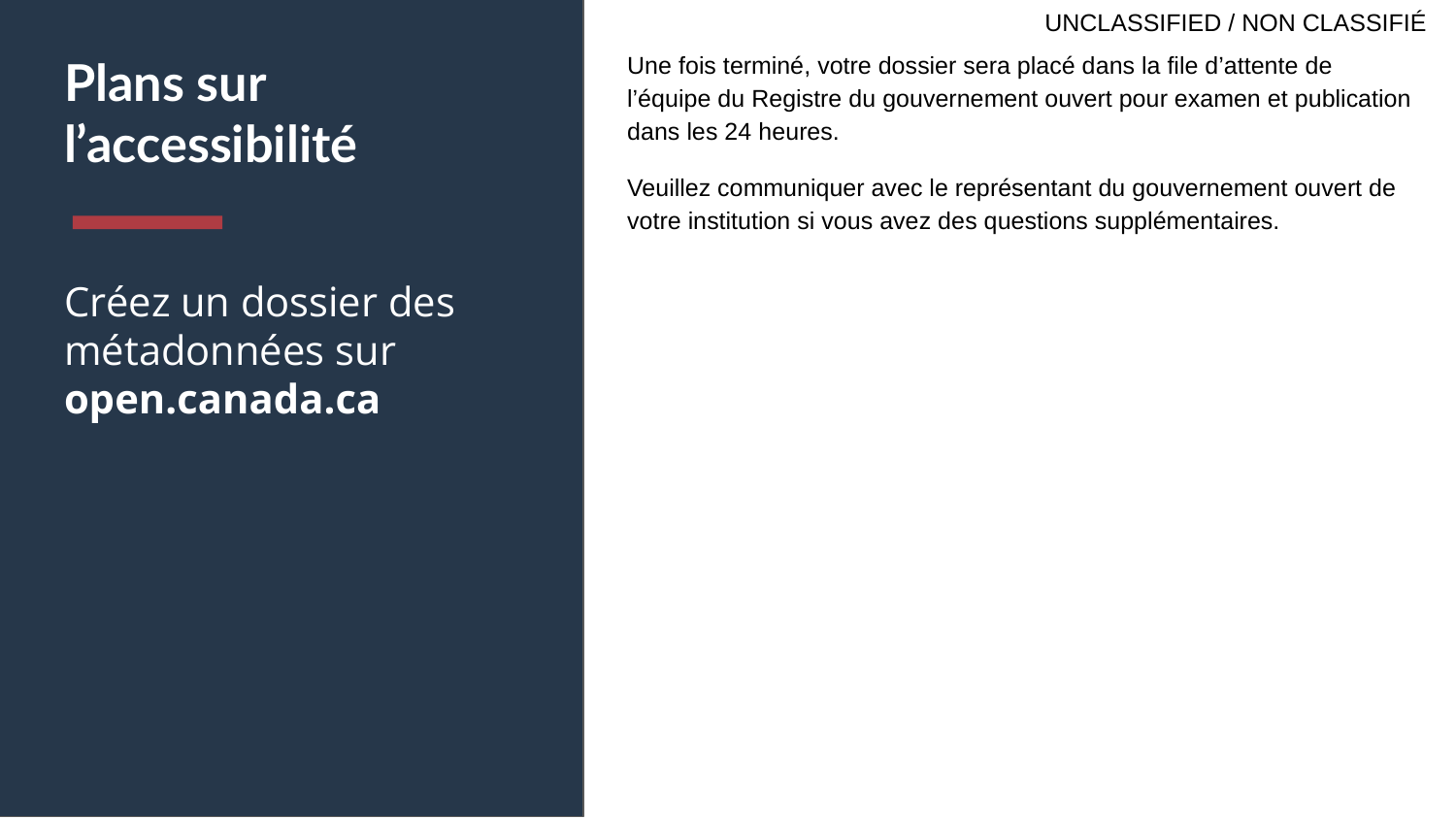

Une fois terminé, votre dossier sera placé dans la file d’attente de l’équipe du Registre du gouvernement ouvert pour examen et publication dans les 24 heures.
Veuillez communiquer avec le représentant du gouvernement ouvert de votre institution si vous avez des questions supplémentaires.
# Plans sur l’accessibilité

Créez un dossier des métadonnées sur open.canada.ca